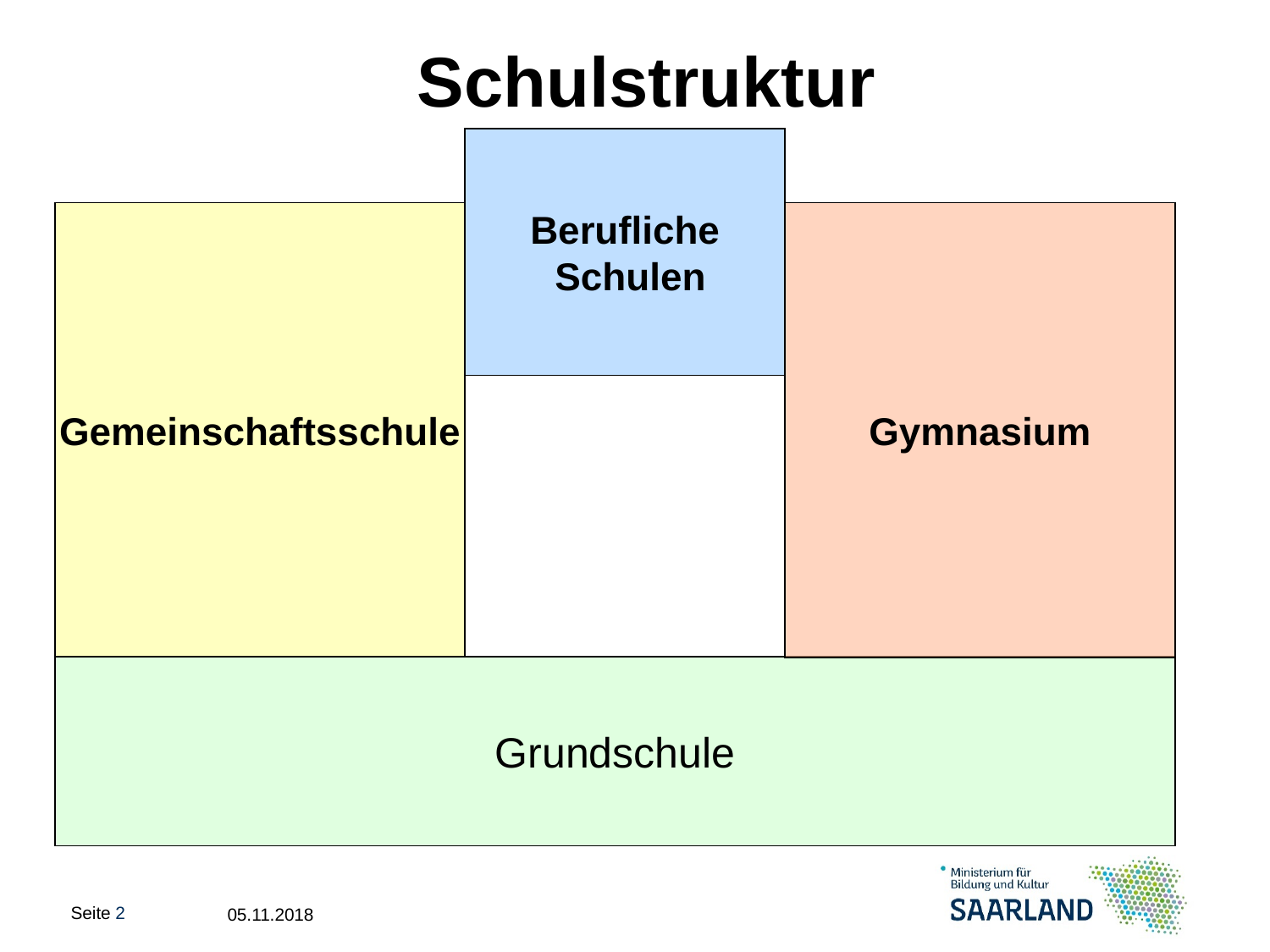

Schulstruktur
Berufliche
 Schulen
Gemeinschaftsschule
Gymnasium
Grundschule
05.11.2018